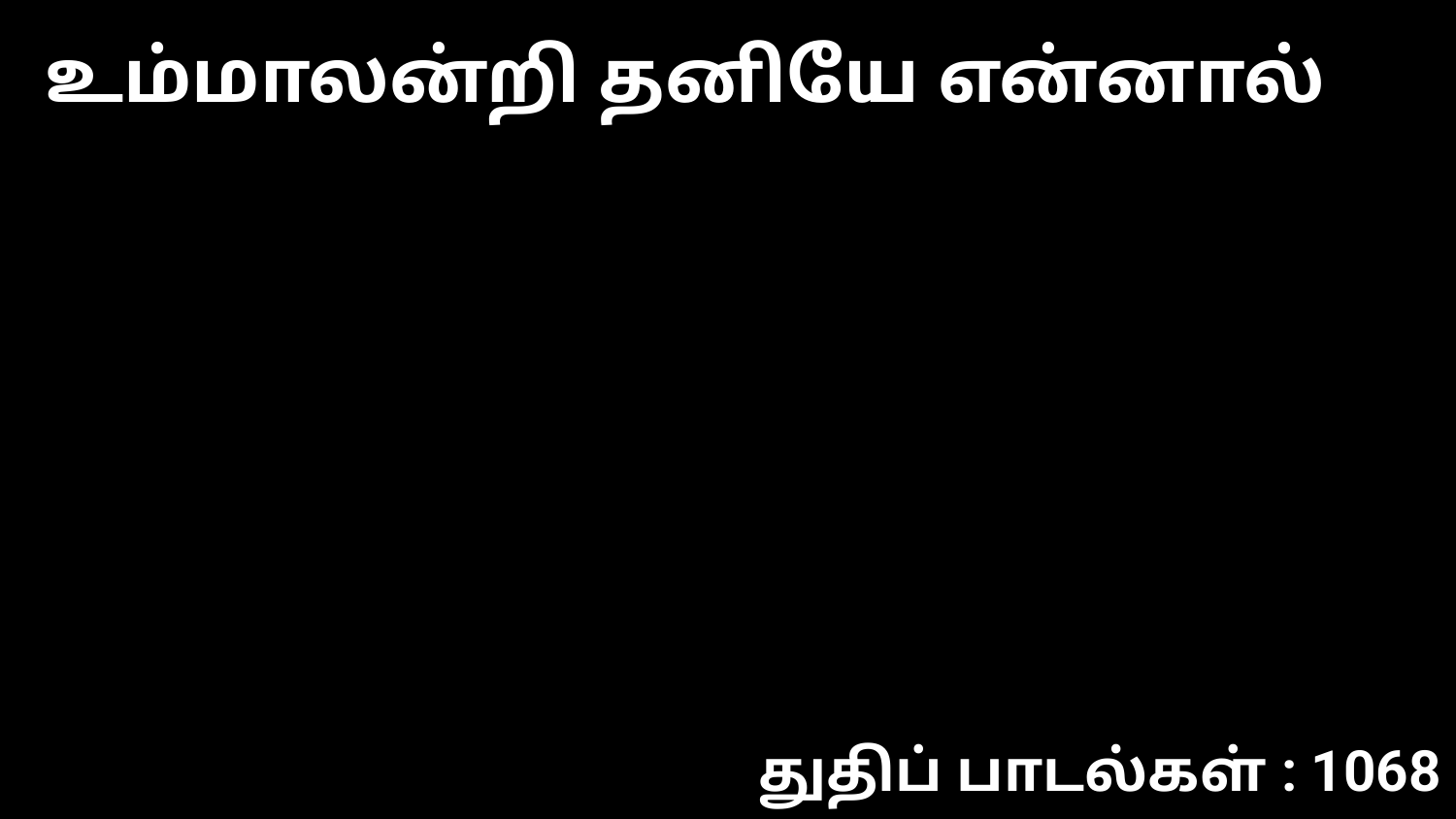

உம்மாலன்றி தனியே என்னால்
துதிப் பாடல்கள் : 1068